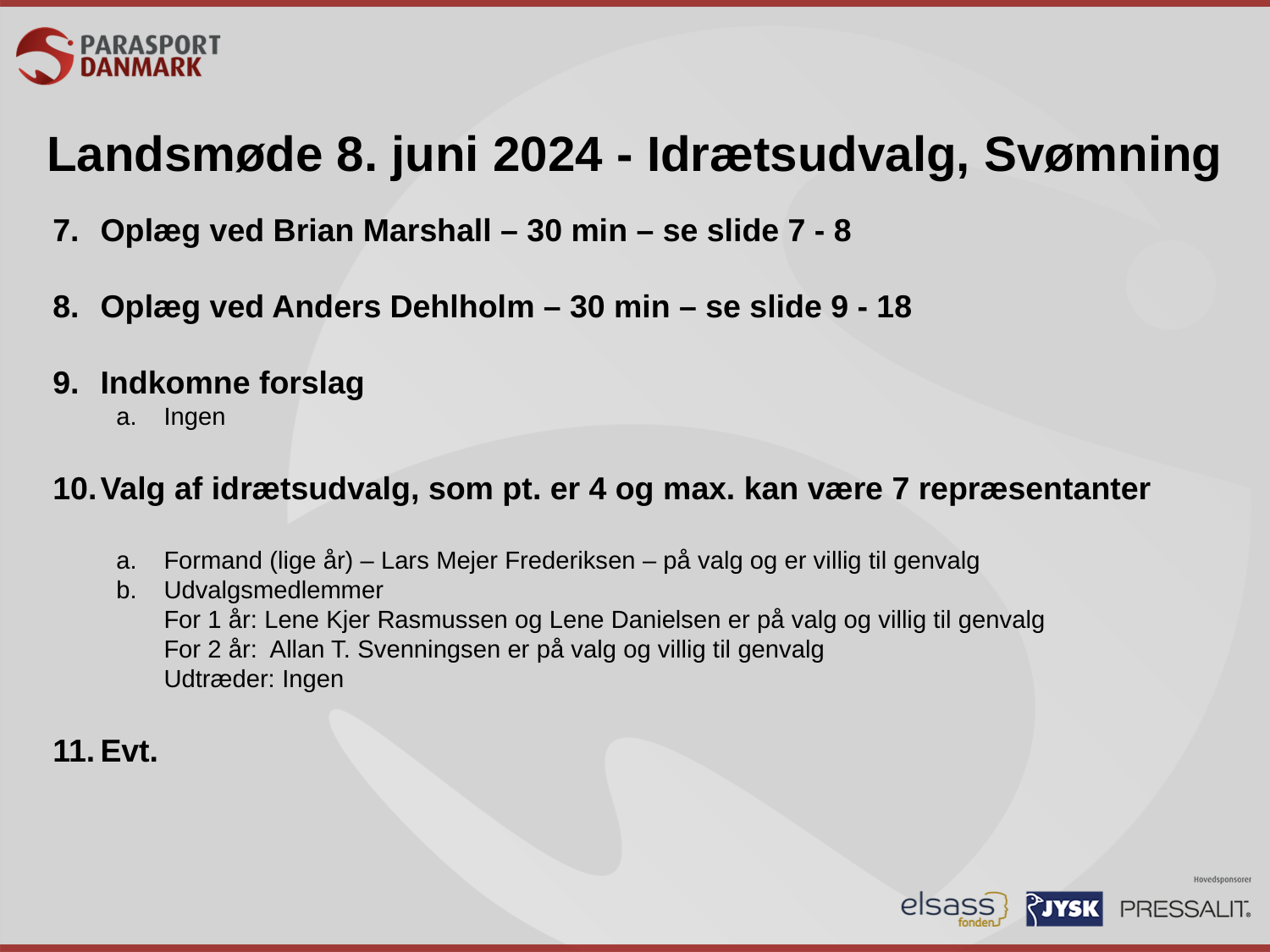

Landsmøde 8. juni 2024 - Idrætsudvalg, Svømning
Oplæg ved Brian Marshall – 30 min – se slide 7 - 8
Oplæg ved Anders Dehlholm – 30 min – se slide 9 - 18
Indkomne forslag
Ingen
Valg af idrætsudvalg, som pt. er 4 og max. kan være 7 repræsentanter

Formand (lige år) – Lars Mejer Frederiksen – på valg og er villig til genvalg
Udvalgsmedlemmer
For 1 år: Lene Kjer Rasmussen og Lene Danielsen er på valg og villig til genvalg
For 2 år:  Allan T. Svenningsen er på valg og villig til genvalg
Udtræder: Ingen

Evt.